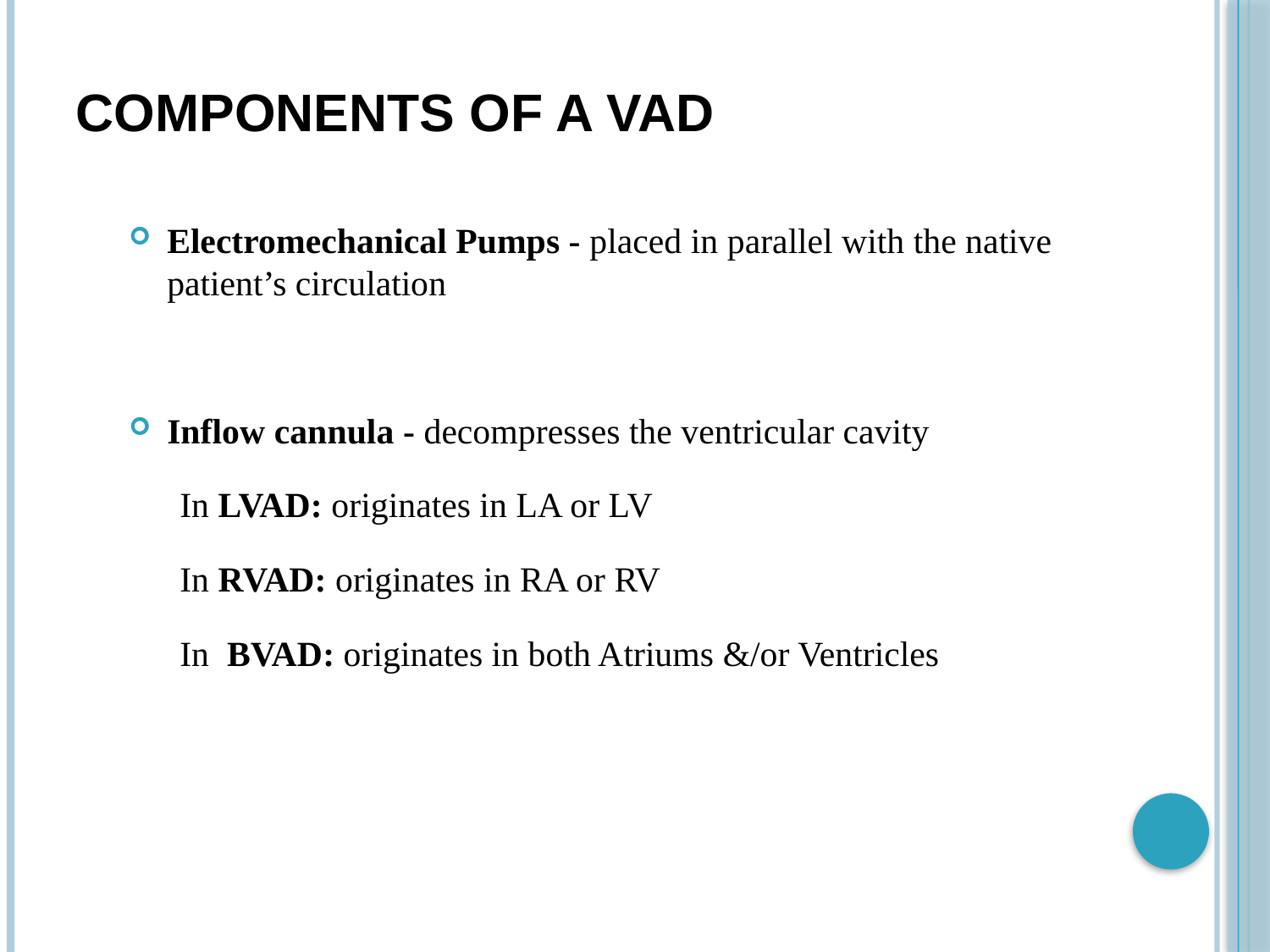

# Components Of A VAD
Electromechanical Pumps - placed in parallel with the native patient’s circulation

Inflow cannula - decompresses the ventricular cavity
In LVAD: originates in LA or LV
In RVAD: originates in RA or RV
In  BVAD: originates in both Atriums &/or Ventricles